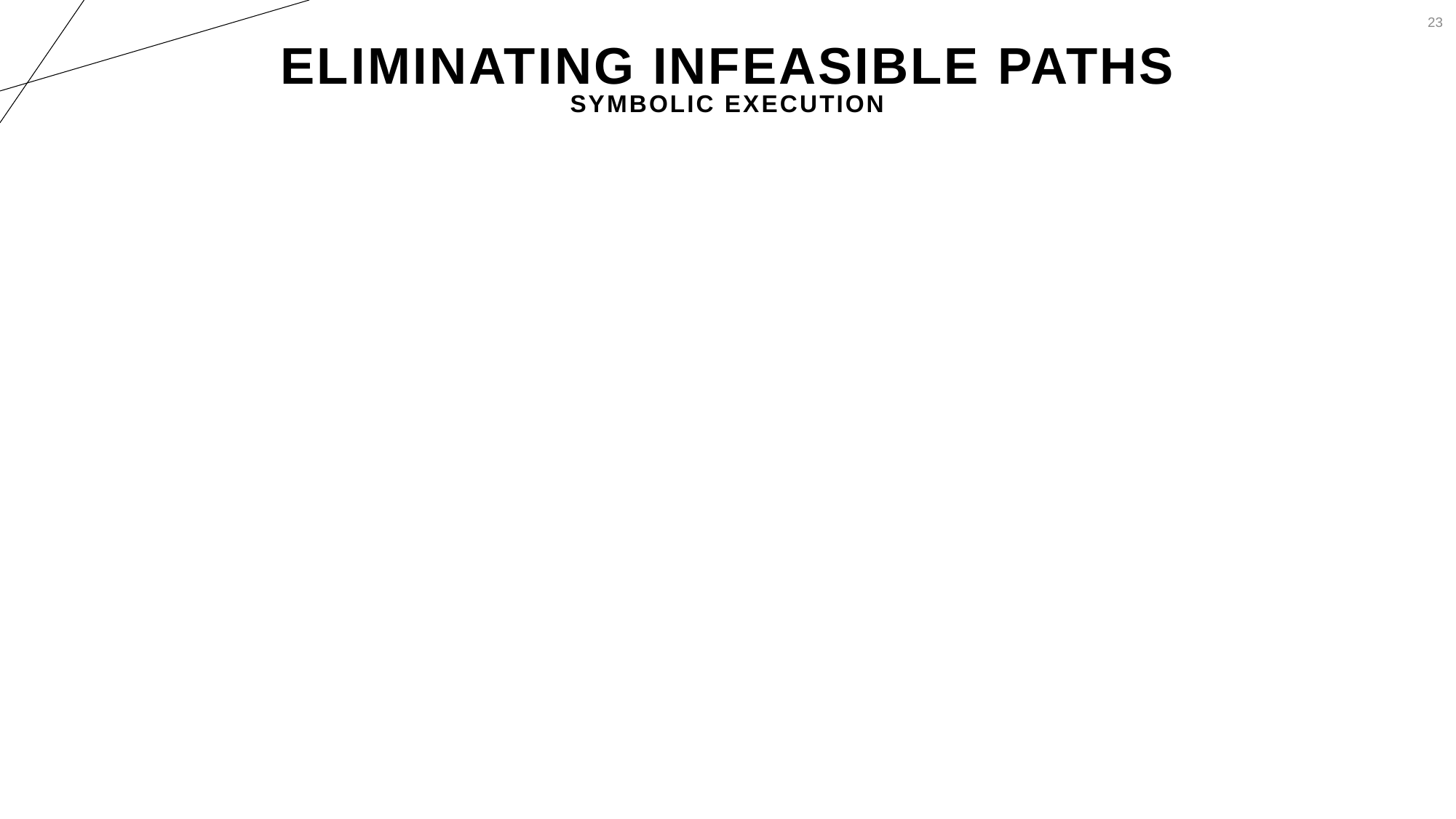

23
# Eliminating Infeasible Paths
Symbolic Execution